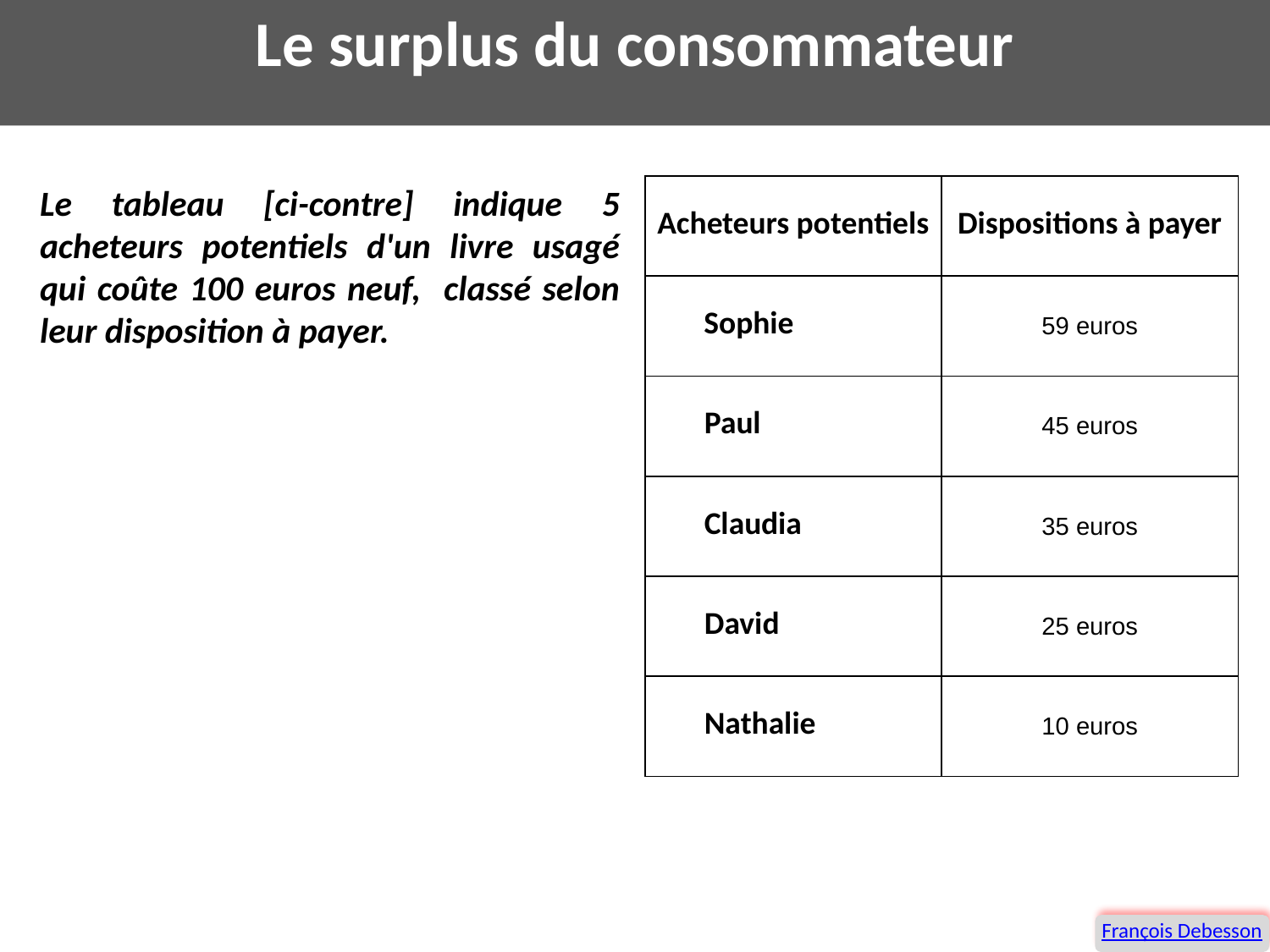

# Le surplus du consommateur
Le tableau [ci-contre] indique 5 acheteurs potentiels d'un livre usagé qui coûte 100 euros neuf,  classé selon leur disposition à payer.
| Acheteurs potentiels | Dispositions à payer |
| --- | --- |
| Sophie | 59 euros |
| Paul | 45 euros |
| Claudia | 35 euros |
| David | 25 euros |
| Nathalie | 10 euros |
François Debesson